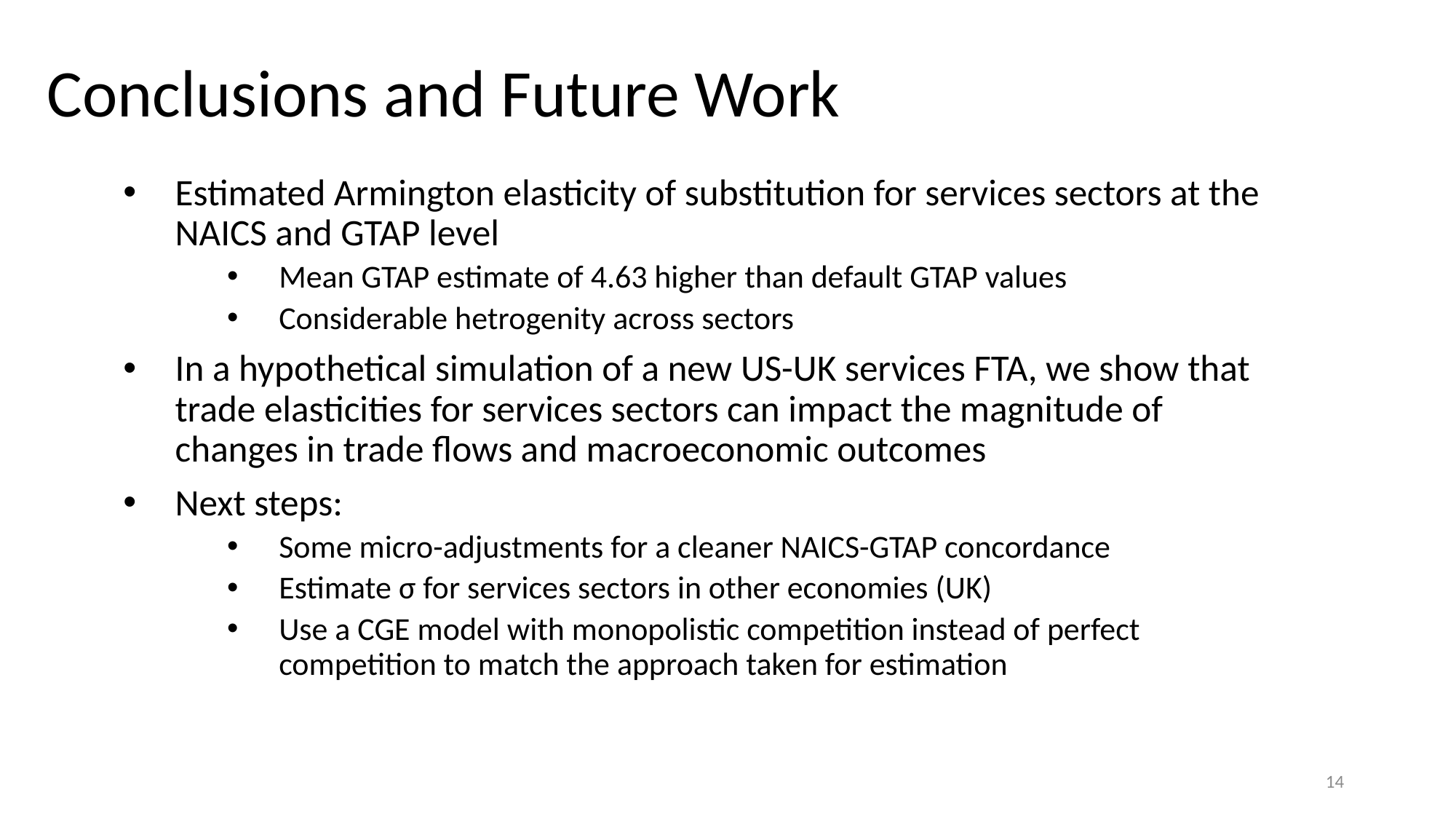

# Conclusions and Future Work
Estimated Armington elasticity of substitution for services sectors at the NAICS and GTAP level
Mean GTAP estimate of 4.63 higher than default GTAP values
Considerable hetrogenity across sectors
In a hypothetical simulation of a new US-UK services FTA, we show that trade elasticities for services sectors can impact the magnitude of changes in trade flows and macroeconomic outcomes
Next steps:
Some micro-adjustments for a cleaner NAICS-GTAP concordance
Estimate σ for services sectors in other economies (UK)
Use a CGE model with monopolistic competition instead of perfect competition to match the approach taken for estimation
14